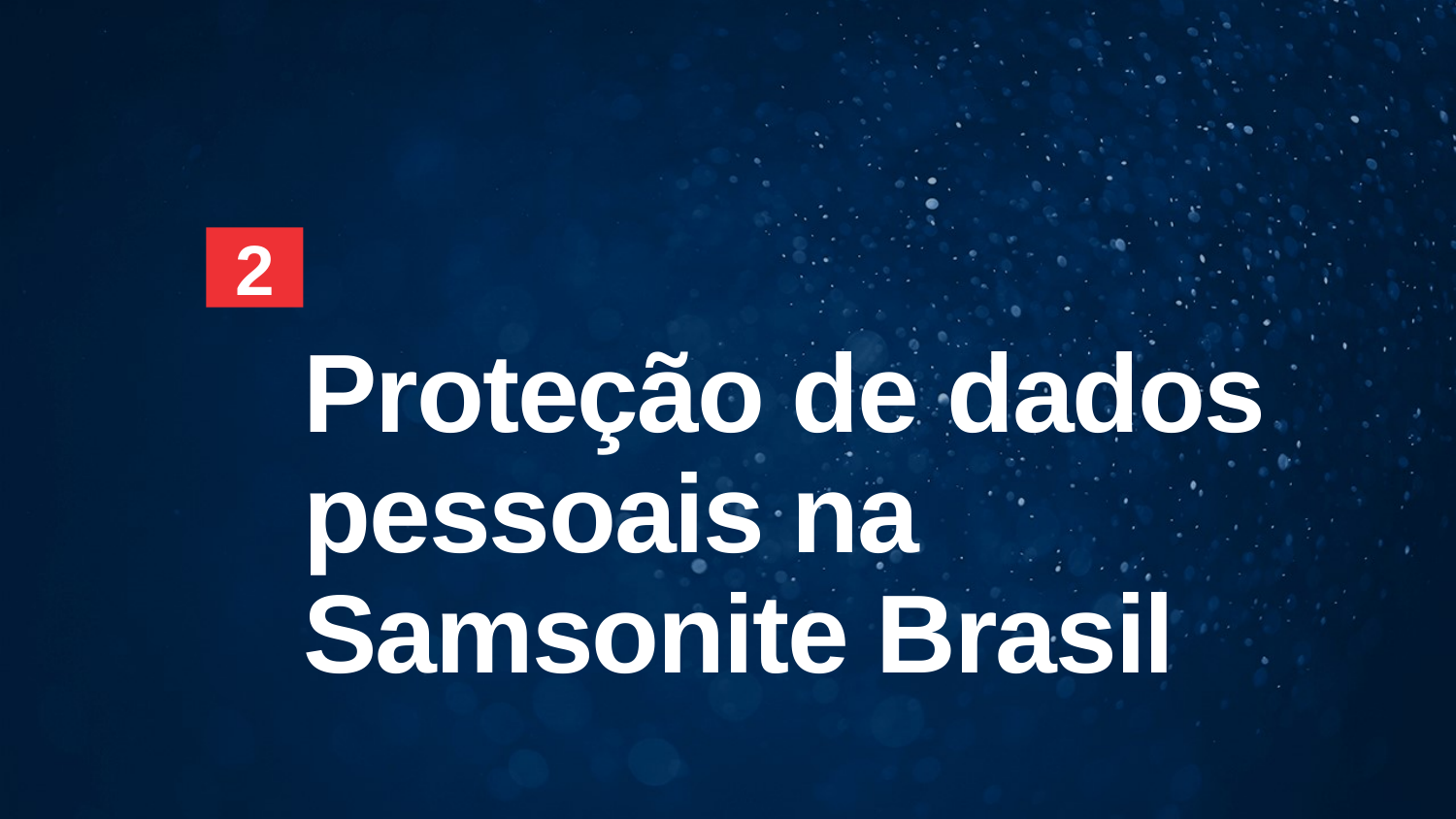

2
# Proteção de dados pessoais na Samsonite Brasil